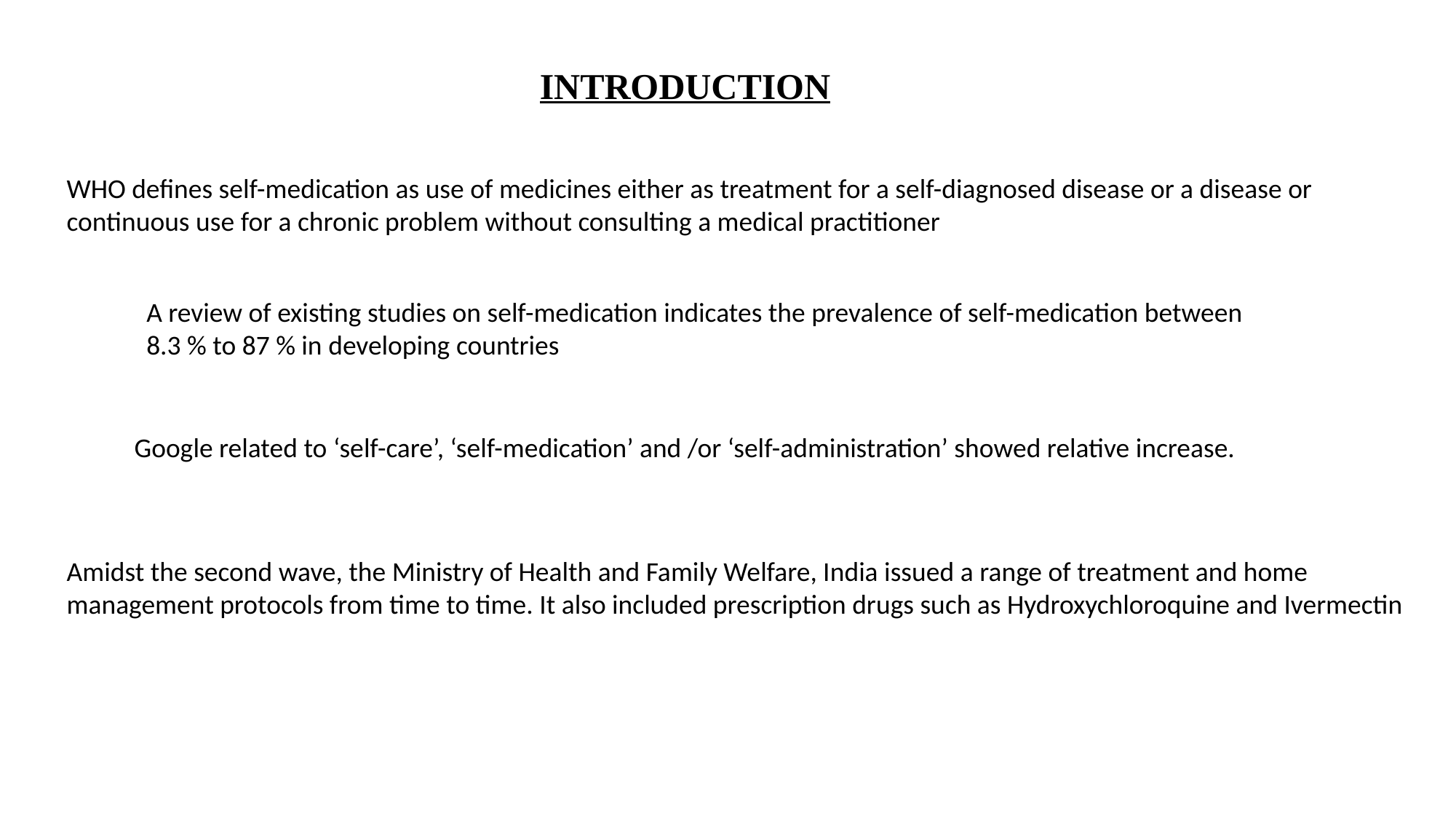

INTRODUCTION
WHO defines self-medication as use of medicines either as treatment for a self-diagnosed disease or a disease or continuous use for a chronic problem without consulting a medical practitioner
A review of existing studies on self-medication indicates the prevalence of self-medication between 8.3 % to 87 % in developing countries
Google related to ‘self-care’, ‘self-medication’ and /or ‘self-administration’ showed relative increase.
Amidst the second wave, the Ministry of Health and Family Welfare, India issued a range of treatment and home management protocols from time to time. It also included prescription drugs such as Hydroxychloroquine and Ivermectin